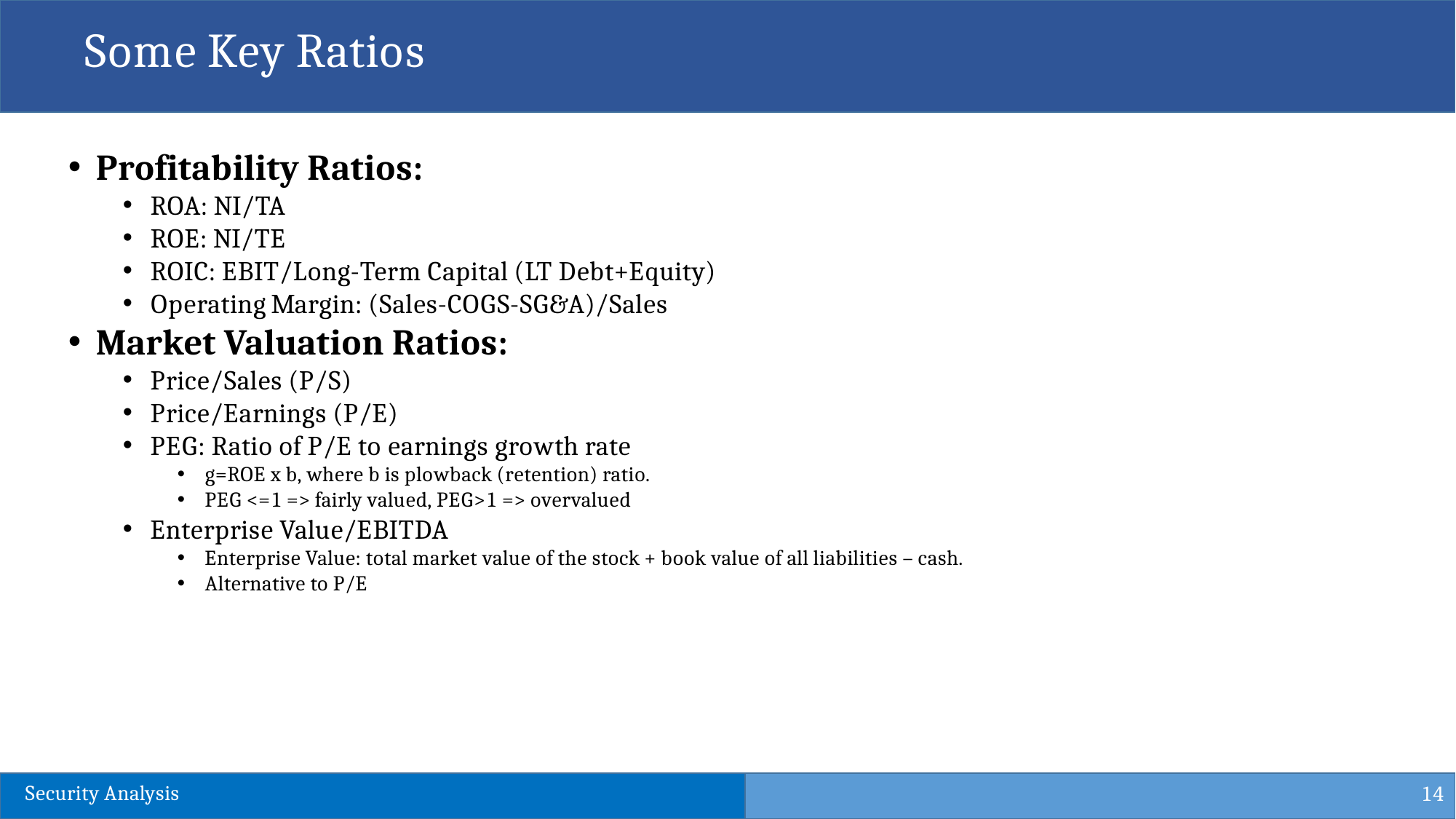

Some Key Ratios
Profitability Ratios:
ROA: NI/TA
ROE: NI/TE
ROIC: EBIT/Long-Term Capital (LT Debt+Equity)
Operating Margin: (Sales-COGS-SG&A)/Sales
Market Valuation Ratios:
Price/Sales (P/S)
Price/Earnings (P/E)
PEG: Ratio of P/E to earnings growth rate
g=ROE x b, where b is plowback (retention) ratio.
PEG <=1 => fairly valued, PEG>1 => overvalued
Enterprise Value/EBITDA
Enterprise Value: total market value of the stock + book value of all liabilities – cash.
Alternative to P/E

14

Security Analysis